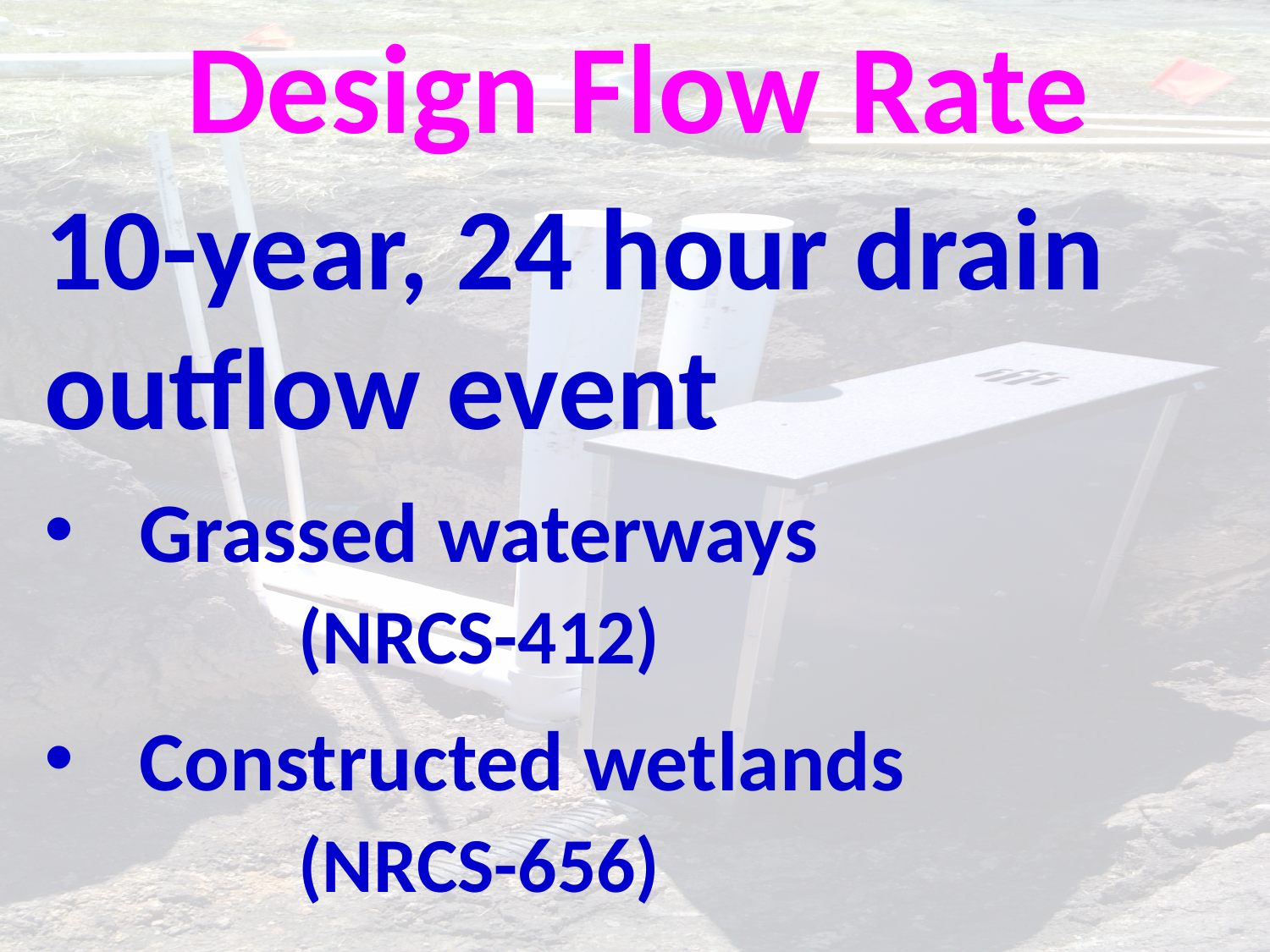

Design Flow Rate
10-year, 24 hour drain outflow event

Grassed waterways
		(NRCS-412)

Constructed wetlands
		(NRCS-656)